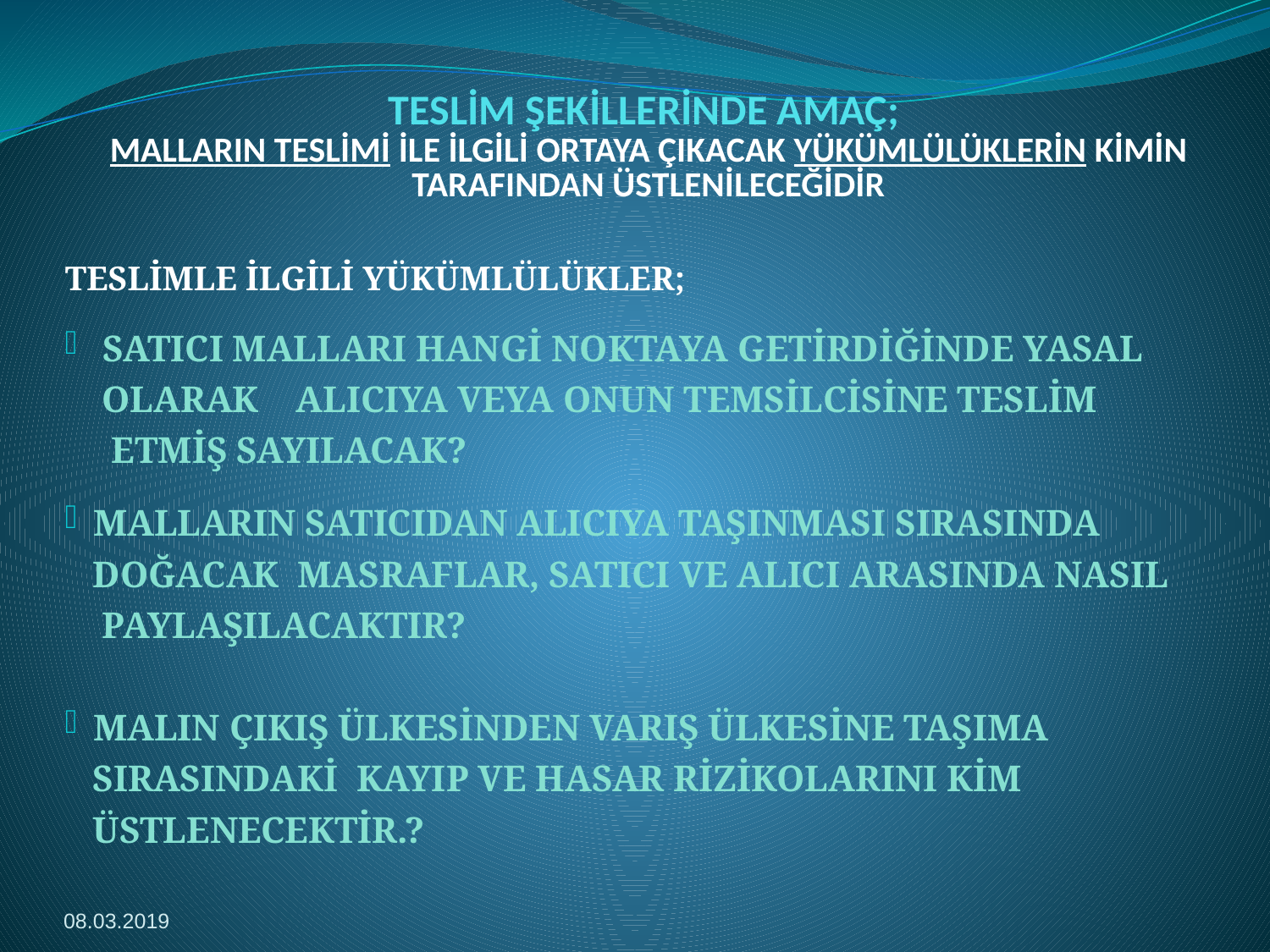

# TESLİM ŞEKİLLERİNDE AMAÇ; MALLARIN TESLİMİ İLE İLGİLİ ORTAYA ÇIKACAK YÜKÜMLÜLÜKLERİN KİMİN TARAFINDAN ÜSTLENİLECEĞİDİR
TESLİMLE İLGİLİ YÜKÜMLÜLÜKLER;

   SATICI MALLARI HANGİ NOKTAYA GETİRDİĞİNDE YASAL
    OLARAK    ALICIYA VEYA ONUN TEMSİLCİSİNE TESLİM
     ETMİŞ SAYILACAK?

  MALLARIN SATICIDAN ALICIYA TAŞINMASI SIRASINDA
   DOĞACAK  MASRAFLAR, SATICI VE ALICI ARASINDA NASIL
    PAYLAŞILACAKTIR?

  MALIN ÇIKIŞ ÜLKESİNDEN VARIŞ ÜLKESİNE TAŞIMA
   SIRASINDAKİ  KAYIP VE HASAR RİZİKOLARINI KİM
   ÜSTLENECEKTİR.?
08.03.2019